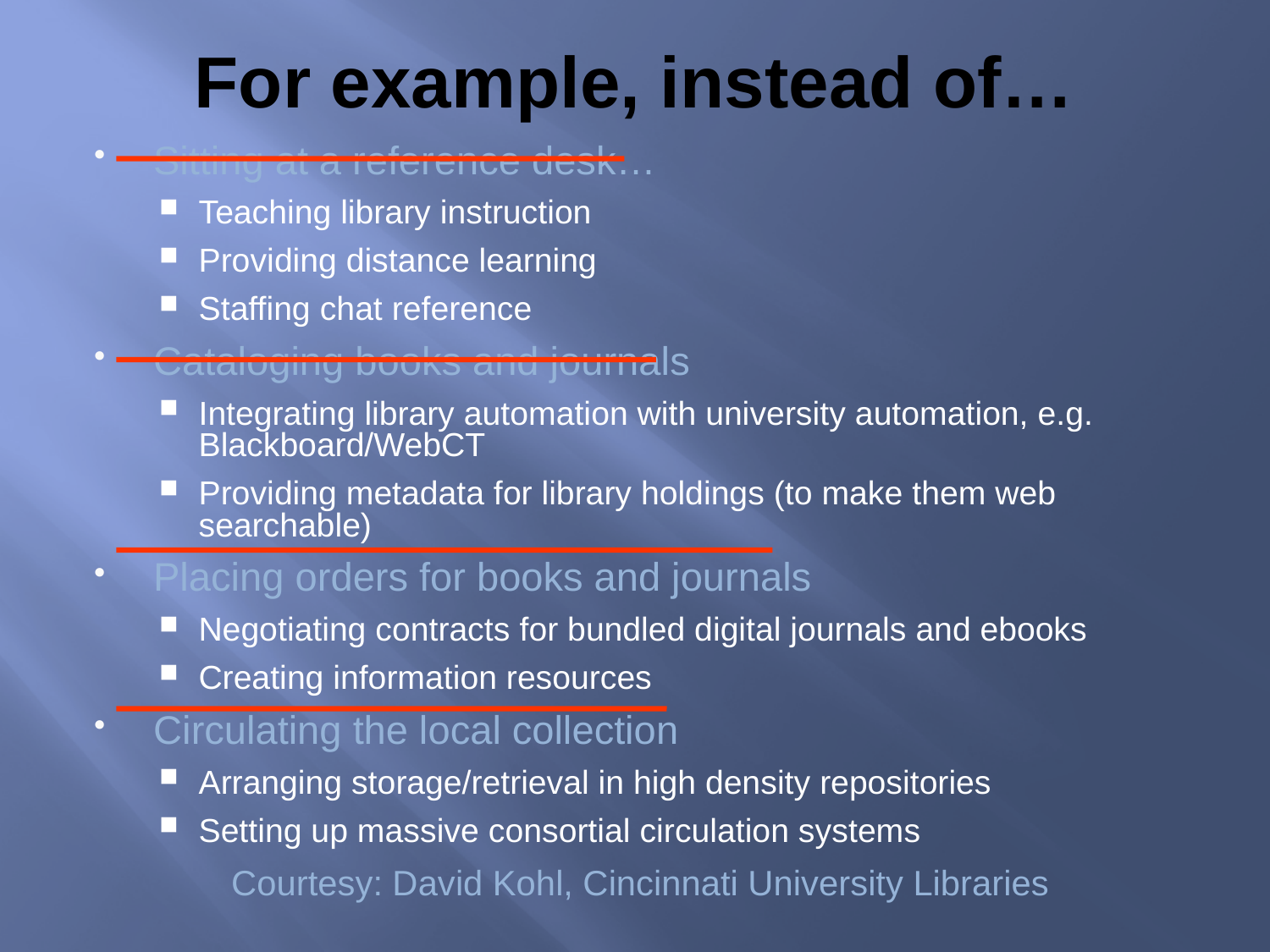

# For example, instead of…
Sitting at a reference desk…
Teaching library instruction
Providing distance learning
Staffing chat reference
Cataloging books and journals
Integrating library automation with university automation, e.g. Blackboard/WebCT
Providing metadata for library holdings (to make them web searchable)
Placing orders for books and journals
Negotiating contracts for bundled digital journals and ebooks
Creating information resources
Circulating the local collection
Arranging storage/retrieval in high density repositories
Setting up massive consortial circulation systems

Courtesy: David Kohl, Cincinnati University Libraries